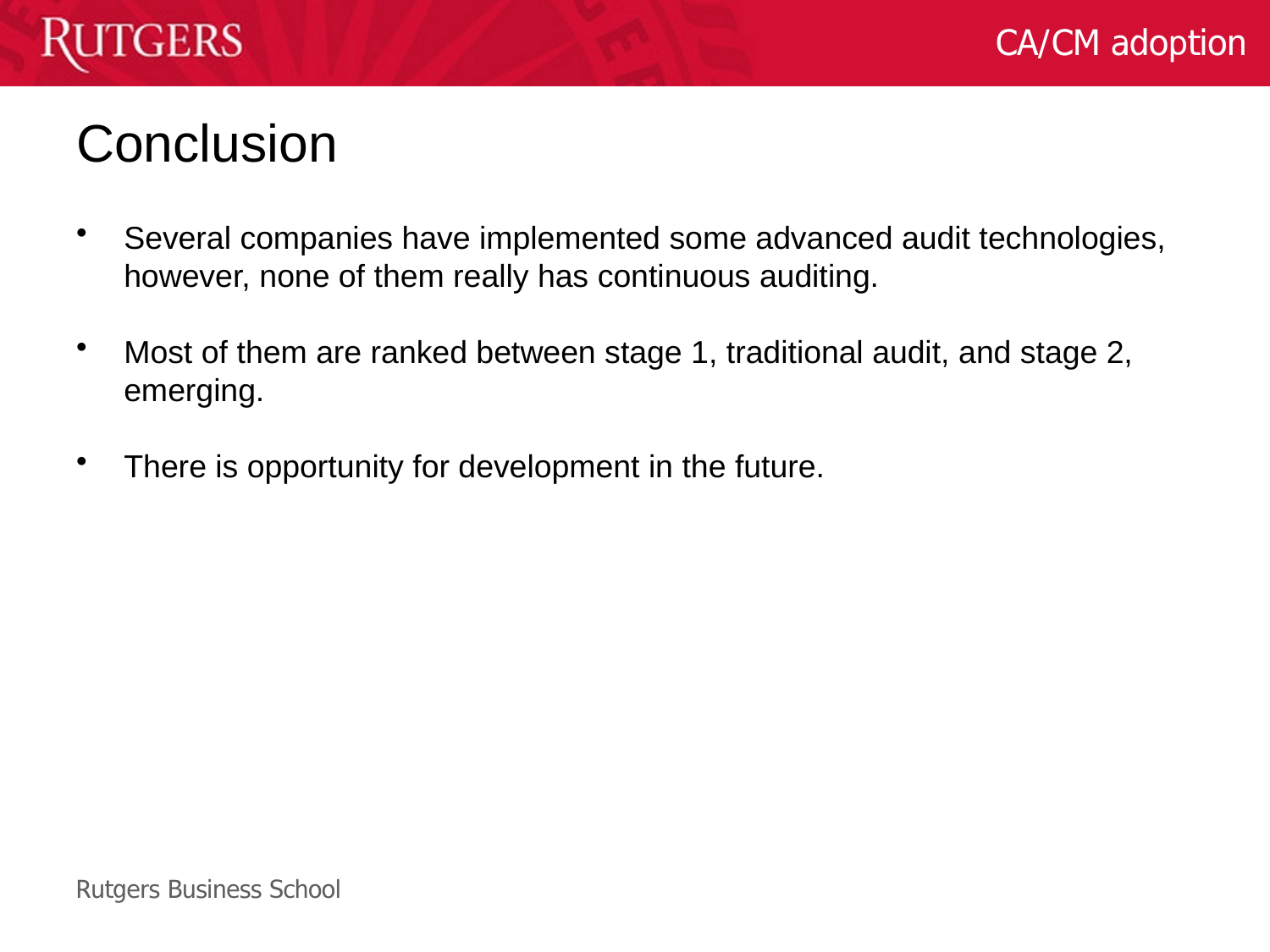

# Conclusion
Several companies have implemented some advanced audit technologies, however, none of them really has continuous auditing.

Most of them are ranked between stage 1, traditional audit, and stage 2, emerging.

There is opportunity for development in the future.